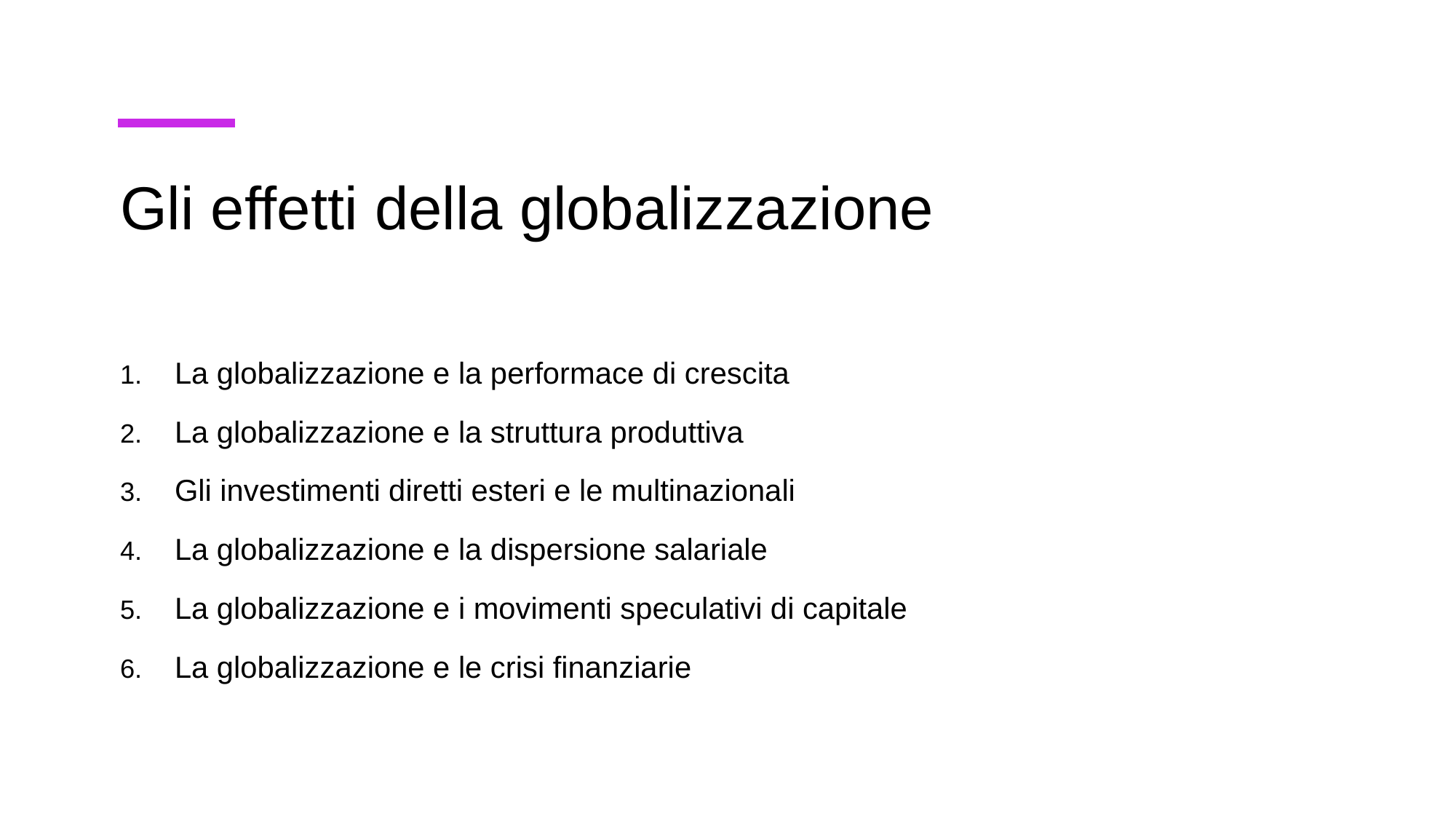

# Gli effetti della globalizzazione
La globalizzazione e la performace di crescita
La globalizzazione e la struttura produttiva
Gli investimenti diretti esteri e le multinazionali
La globalizzazione e la dispersione salariale
La globalizzazione e i movimenti speculativi di capitale
La globalizzazione e le crisi finanziarie